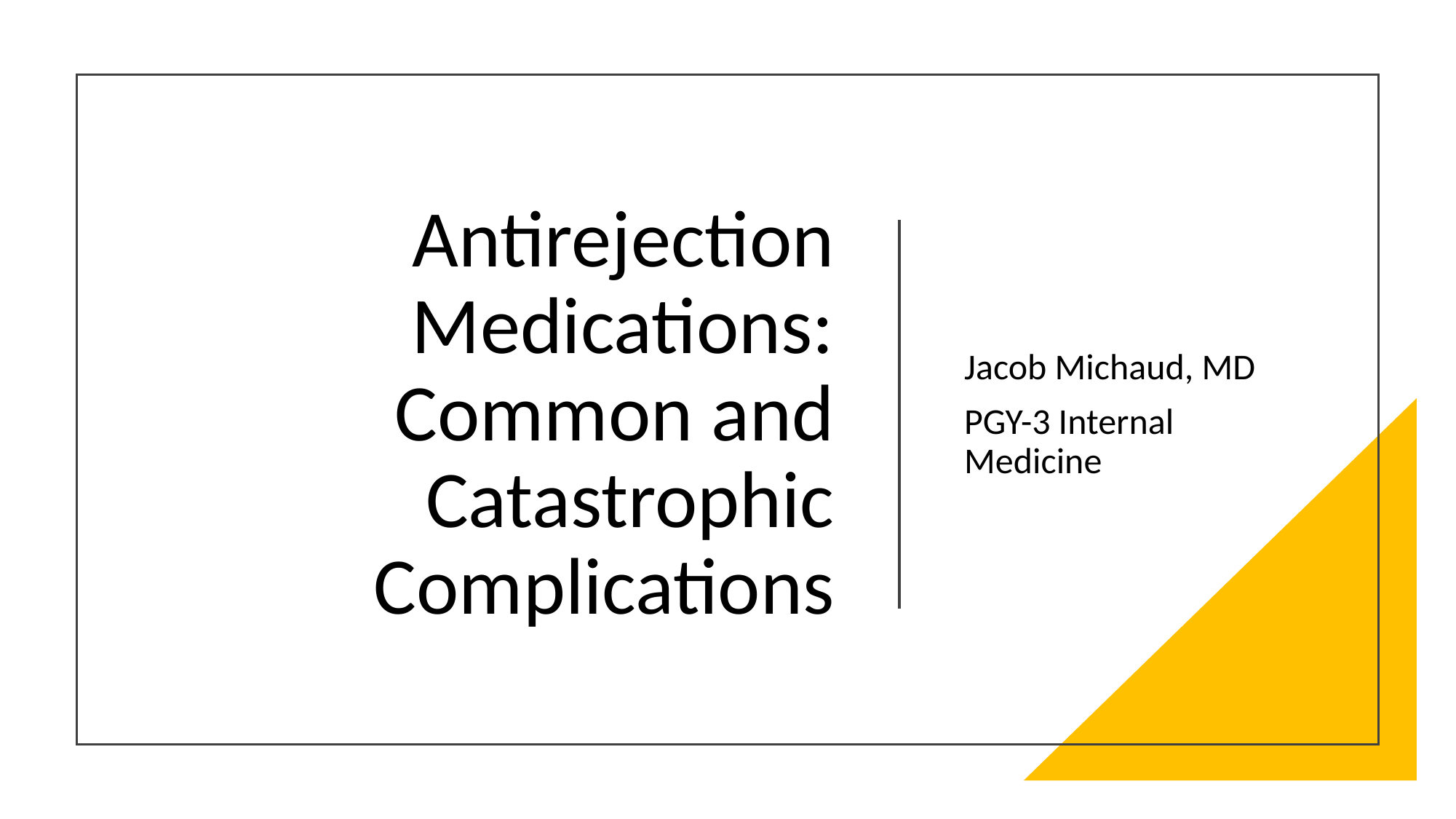

# Antirejection Medications: Common and Catastrophic Complications
Jacob Michaud, MD
PGY-3 Internal Medicine